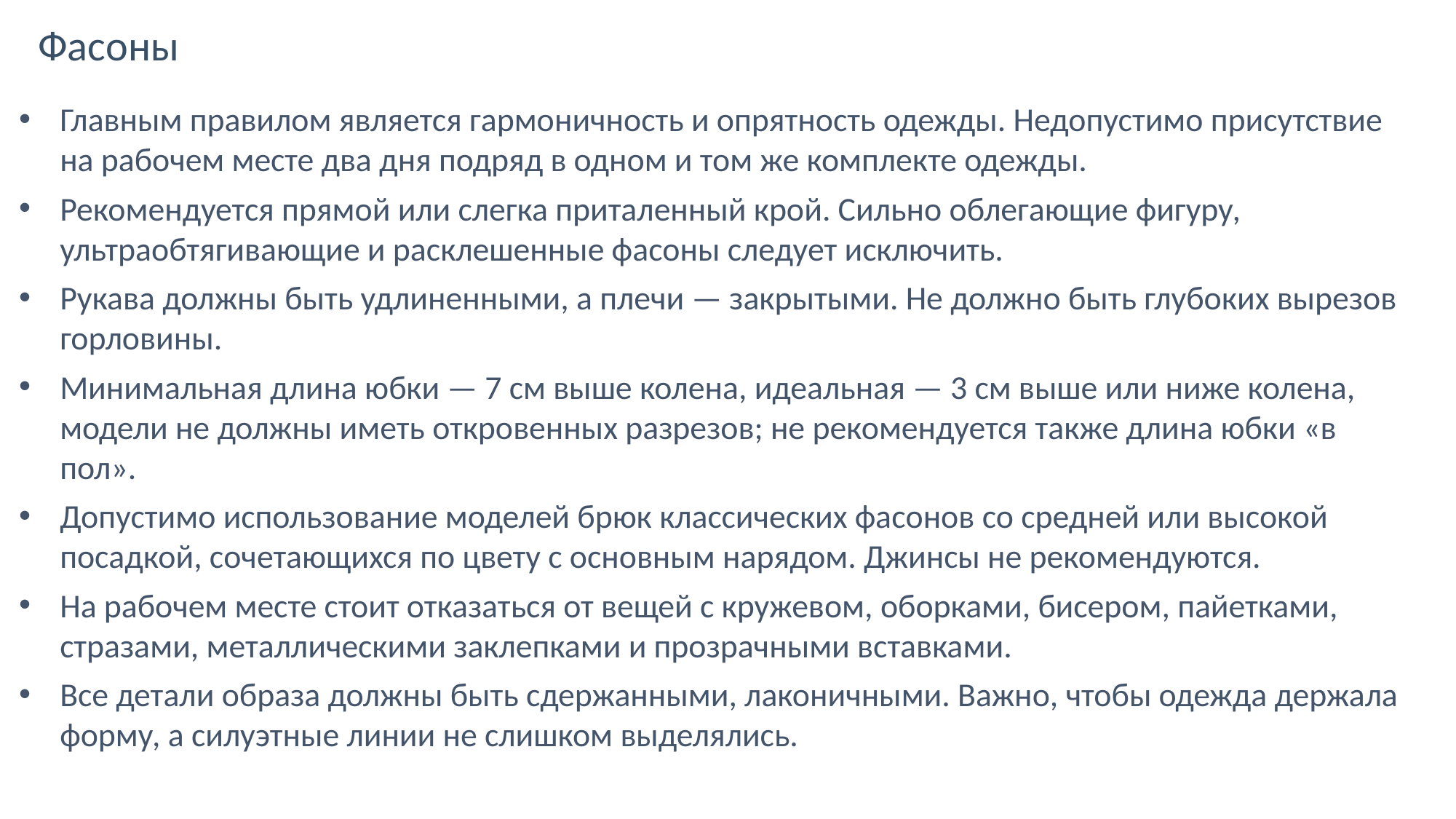

Фасоны
Главным правилом является гармоничность и опрятность одежды. Недопустимо присутствие на рабочем месте два дня подряд в одном и том же комплекте одежды.
Рекомендуется прямой или слегка приталенный крой. Сильно облегающие фигуру, ультраобтягивающие и расклешенные фасоны следует исключить.
Рукава должны быть удлиненными, а плечи — закрытыми. Не должно быть глубоких вырезов горловины.
Минимальная длина юбки — 7 см выше колена, идеальная — 3 см выше или ниже колена, модели не должны иметь откровенных разрезов; не рекомендуется также длина юбки «в пол».
Допустимо использование моделей брюк классических фасонов со средней или высокой посадкой, сочетающихся по цвету с основным нарядом. Джинсы не рекомендуются.
На рабочем месте стоит отказаться от вещей с кружевом, оборками, бисером, пайетками, стразами, металлическими заклепками и прозрачными вставками.
Все детали образа должны быть сдержанными, лаконичными. Важно, чтобы одежда держала форму, а силуэтные линии не слишком выделялись.